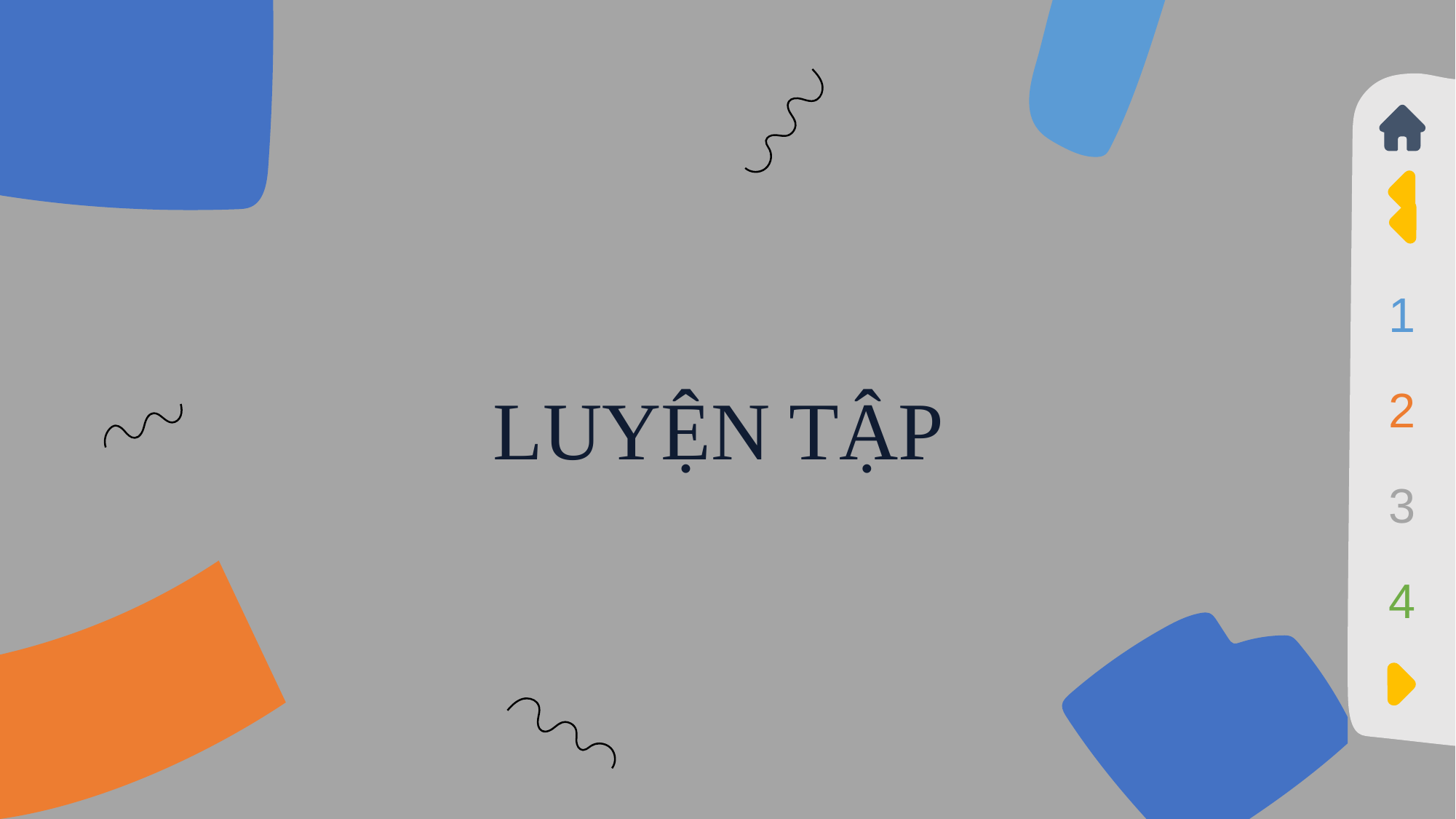

# LUYỆN TẬP
1
2
3
4